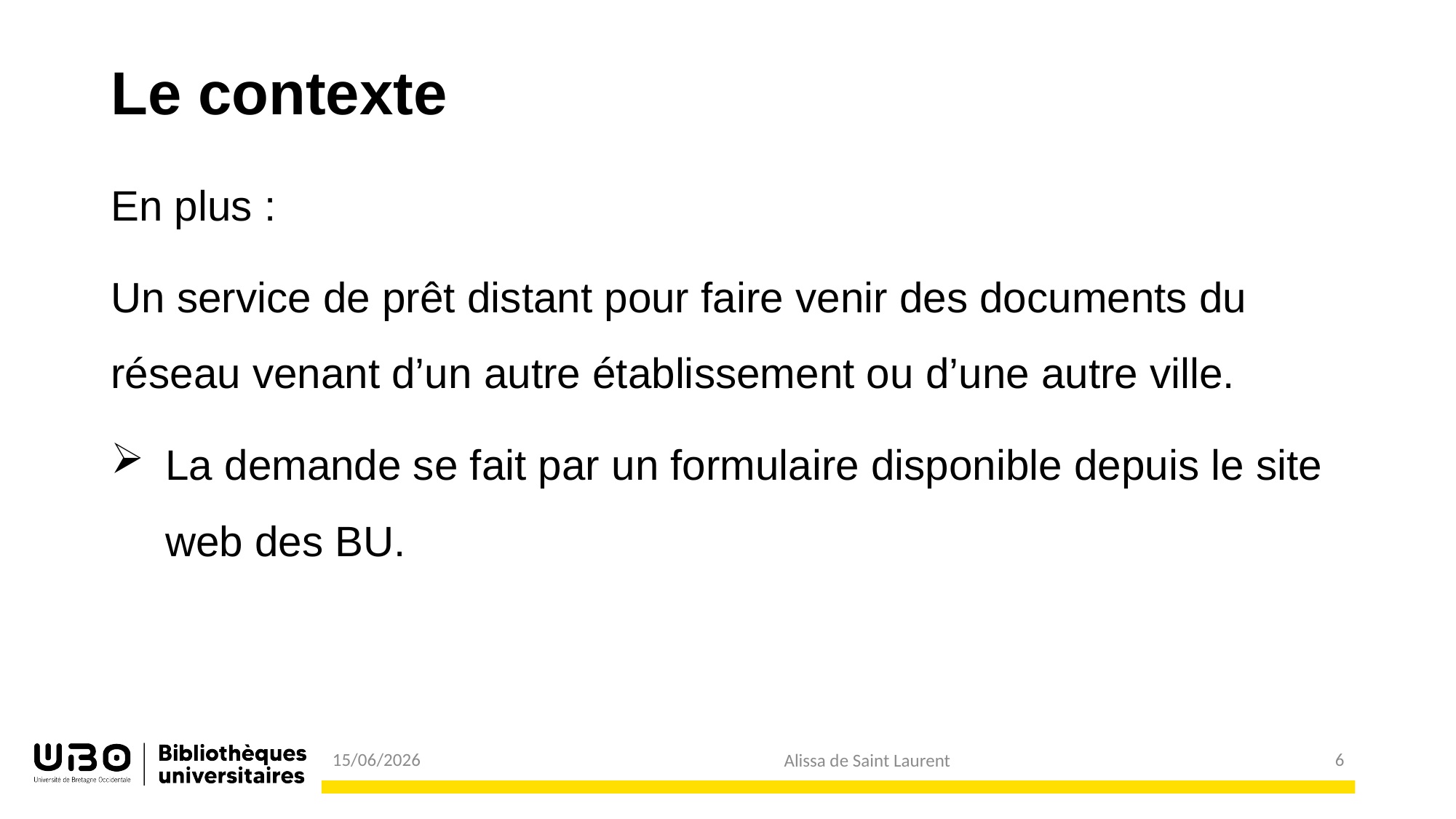

# Le contexte
En plus :
Un service de prêt distant pour faire venir des documents du réseau venant d’un autre établissement ou d’une autre ville.
La demande se fait par un formulaire disponible depuis le site web des BU.
6
15/06/2026
Alissa de Saint Laurent